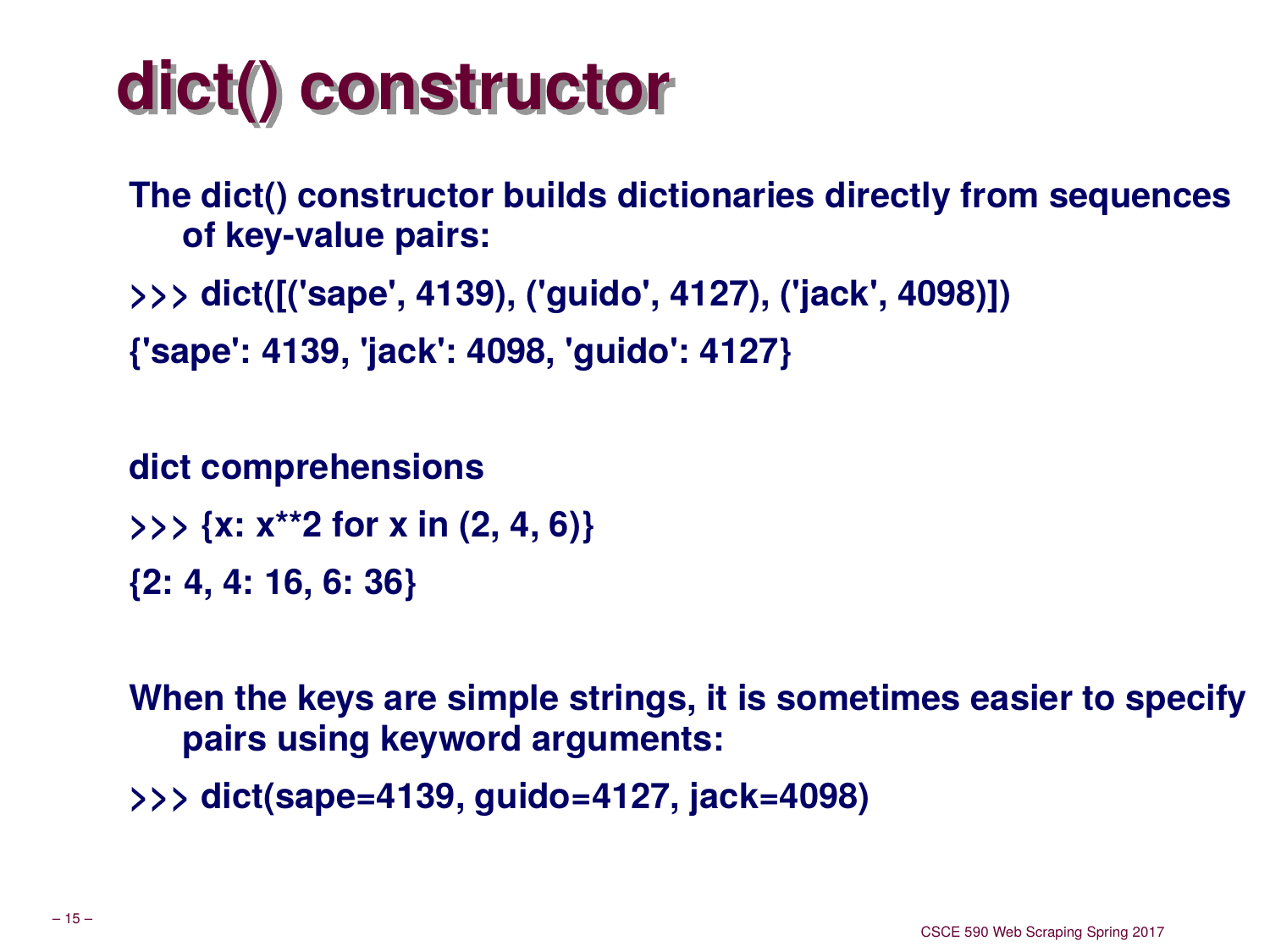

# dict() constructor
The dict() constructor builds dictionaries directly from sequences of key-value pairs:
>>> dict([('sape', 4139), ('guido', 4127), ('jack', 4098)])
{'sape': 4139, 'jack': 4098, 'guido': 4127}

dict comprehensions
>>> {x: x**2 for x in (2, 4, 6)}
{2: 4, 4: 16, 6: 36}

When the keys are simple strings, it is sometimes easier to specify pairs using keyword arguments:
>>> dict(sape=4139, guido=4127, jack=4098)